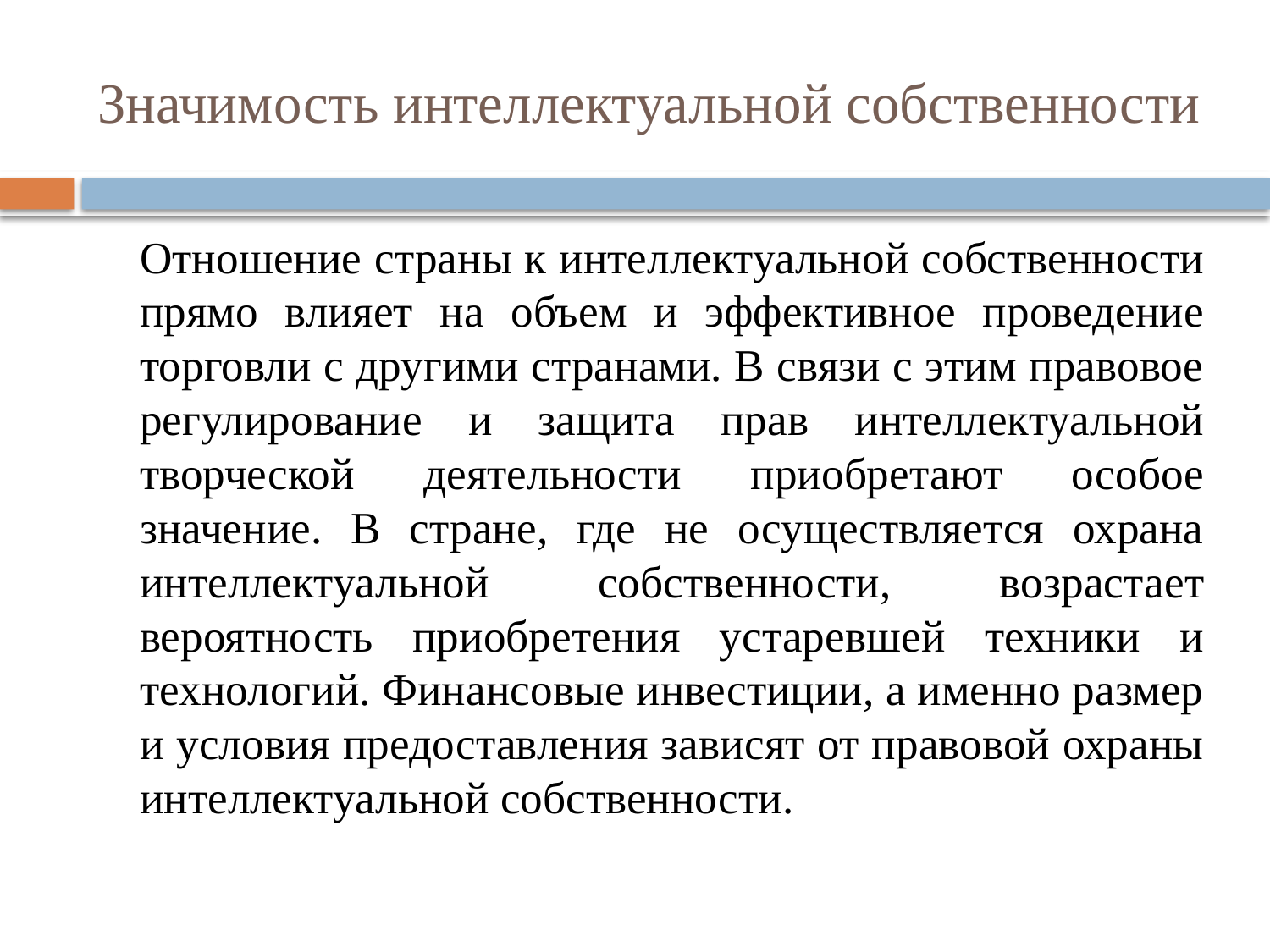

# Значимость интеллектуальной собственности
		Отношение страны к интеллектуальной собственности прямо влияет на объем и эффективное проведение торговли с другими странами. В связи с этим правовое регулирование и защита прав интеллектуальной творческой деятельности приобретают особое значение. В стране, где не осуществляется охрана интеллектуальной собственности, возрастает вероятность приобретения устаревшей техники и технологий. Финансовые инвестиции, а именно размер и условия предоставления зависят от правовой охраны интеллектуальной собственности.